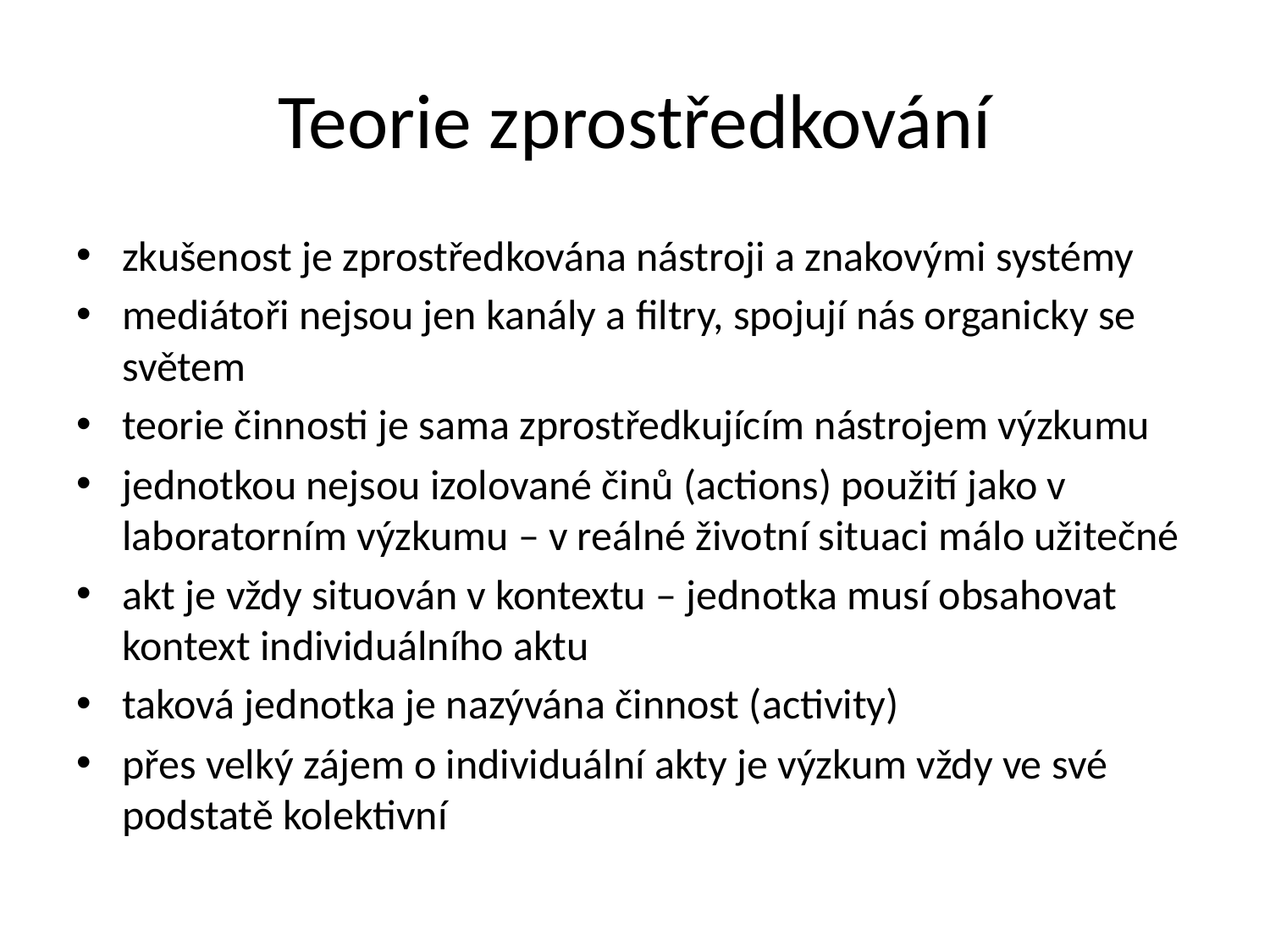

# Teorie zprostředkování
zkušenost je zprostředkována nástroji a znakovými systémy
mediátoři nejsou jen kanály a filtry, spojují nás organicky se světem
teorie činnosti je sama zprostředkujícím nástrojem výzkumu
jednotkou nejsou izolované činů (actions) použití jako v laboratorním výzkumu – v reálné životní situaci málo užitečné
akt je vždy situován v kontextu – jednotka musí obsahovat kontext individuálního aktu
taková jednotka je nazývána činnost (activity)
přes velký zájem o individuální akty je výzkum vždy ve své podstatě kolektivní